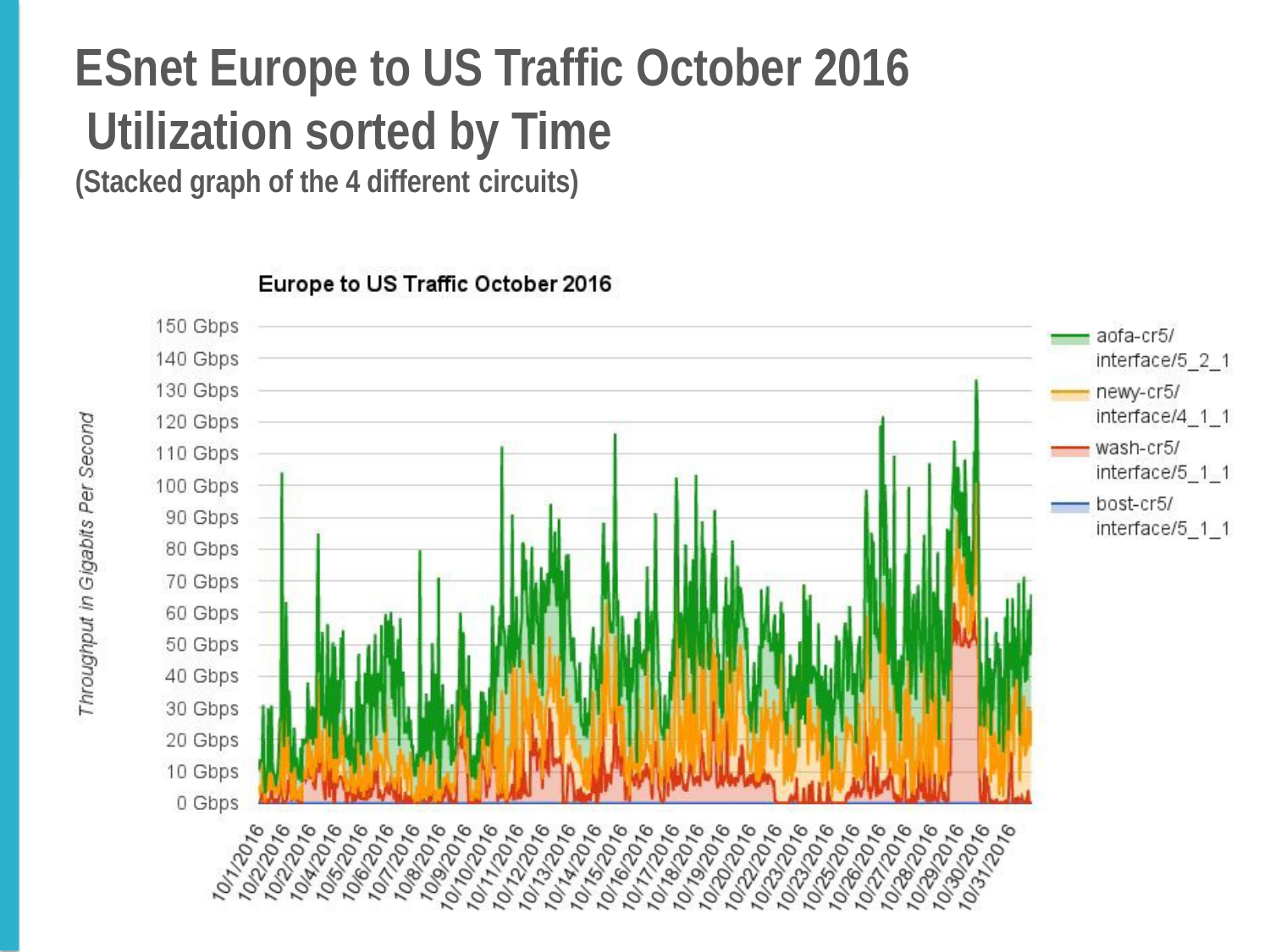

# ESnet Europe to US Traffic October 2016  Utilization sorted by Time
(Stacked graph of the 4 different circuits)

11